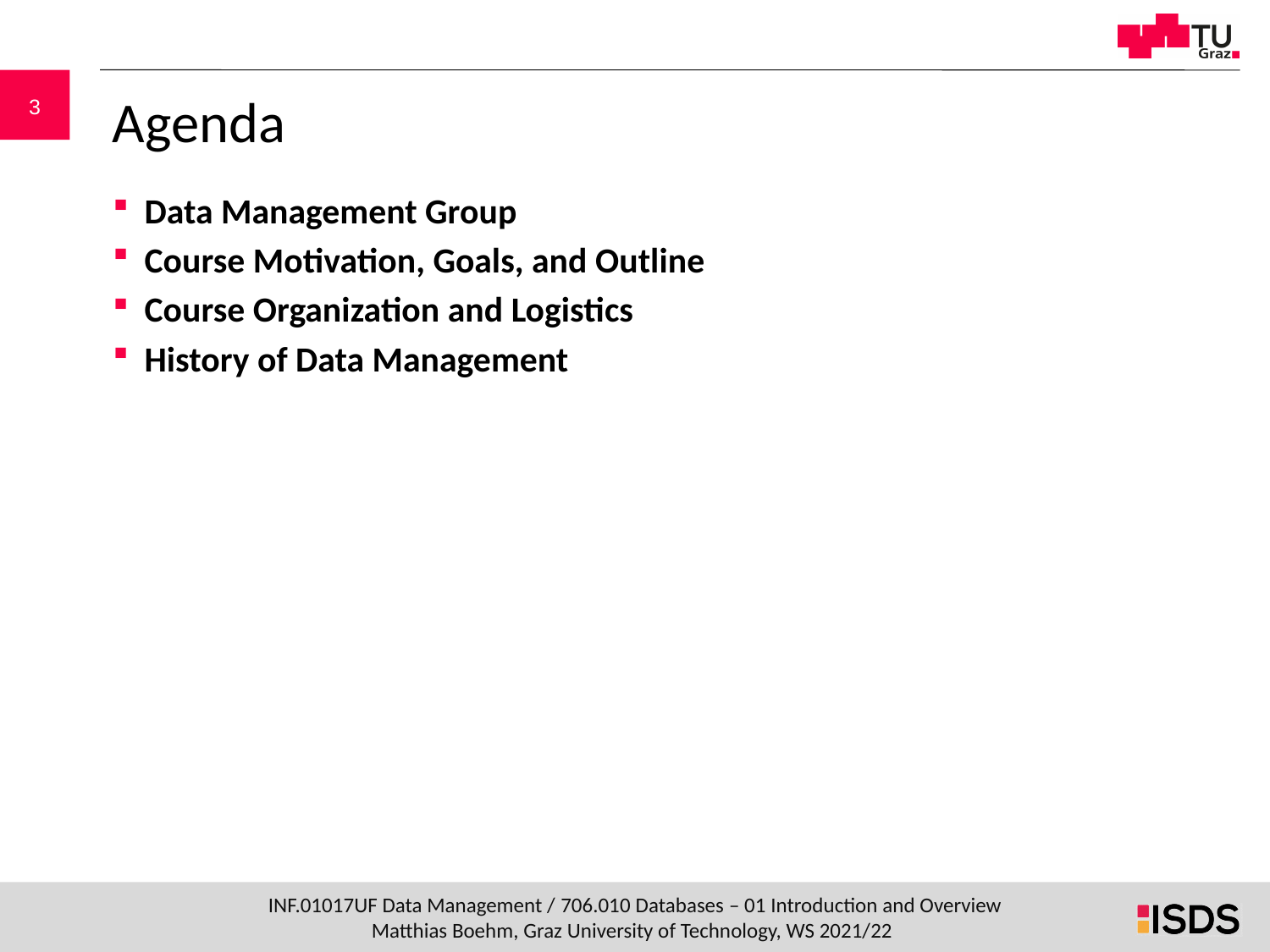

# Agenda
Data Management Group
Course Motivation, Goals, and Outline
Course Organization and Logistics
History of Data Management